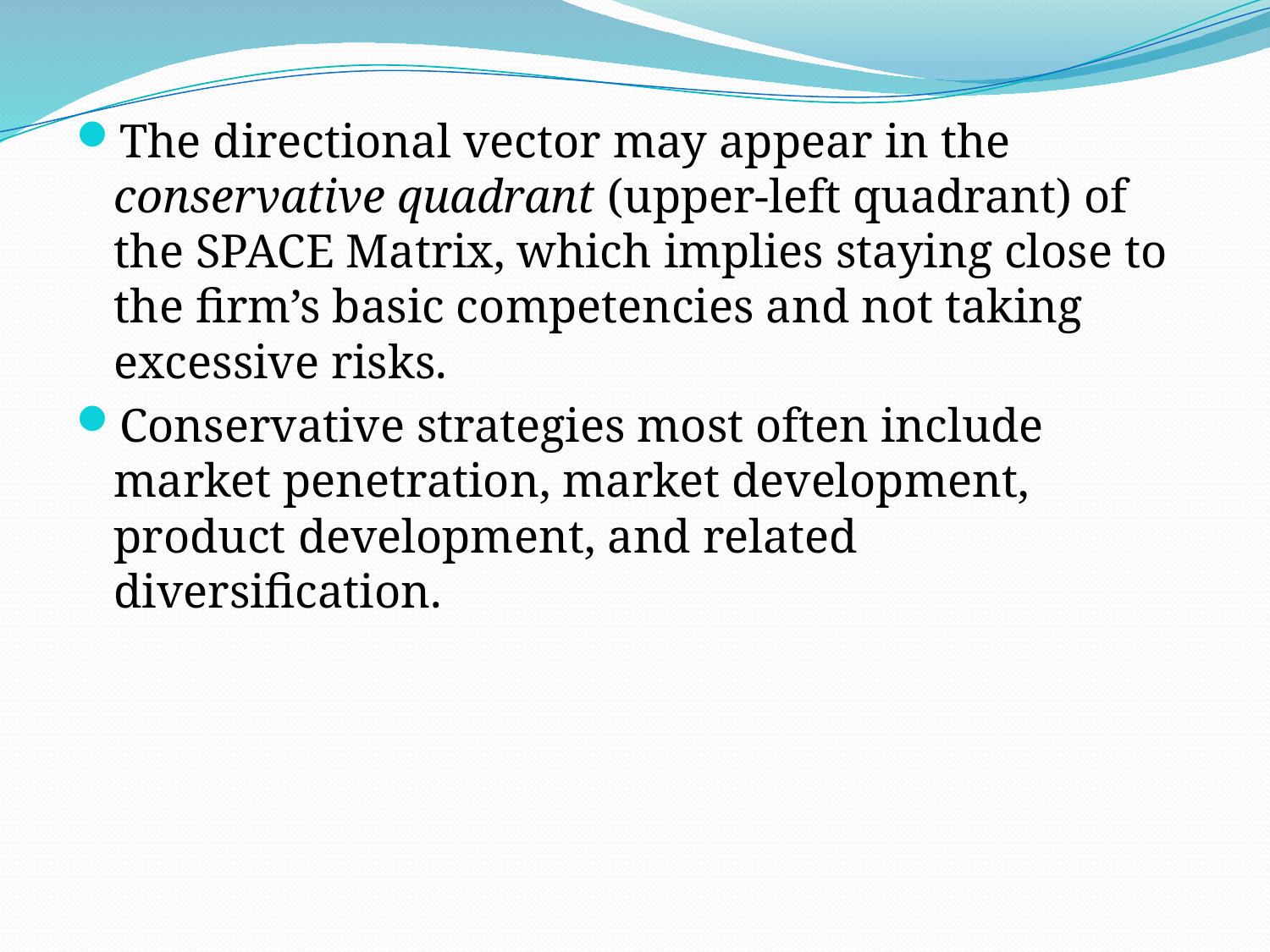

# .
The directional vector may appear in the conservative quadrant (upper-left quadrant) of the SPACE Matrix, which implies staying close to the firm’s basic competencies and not taking excessive risks.
Conservative strategies most often include market penetration, market development, product development, and related diversification.